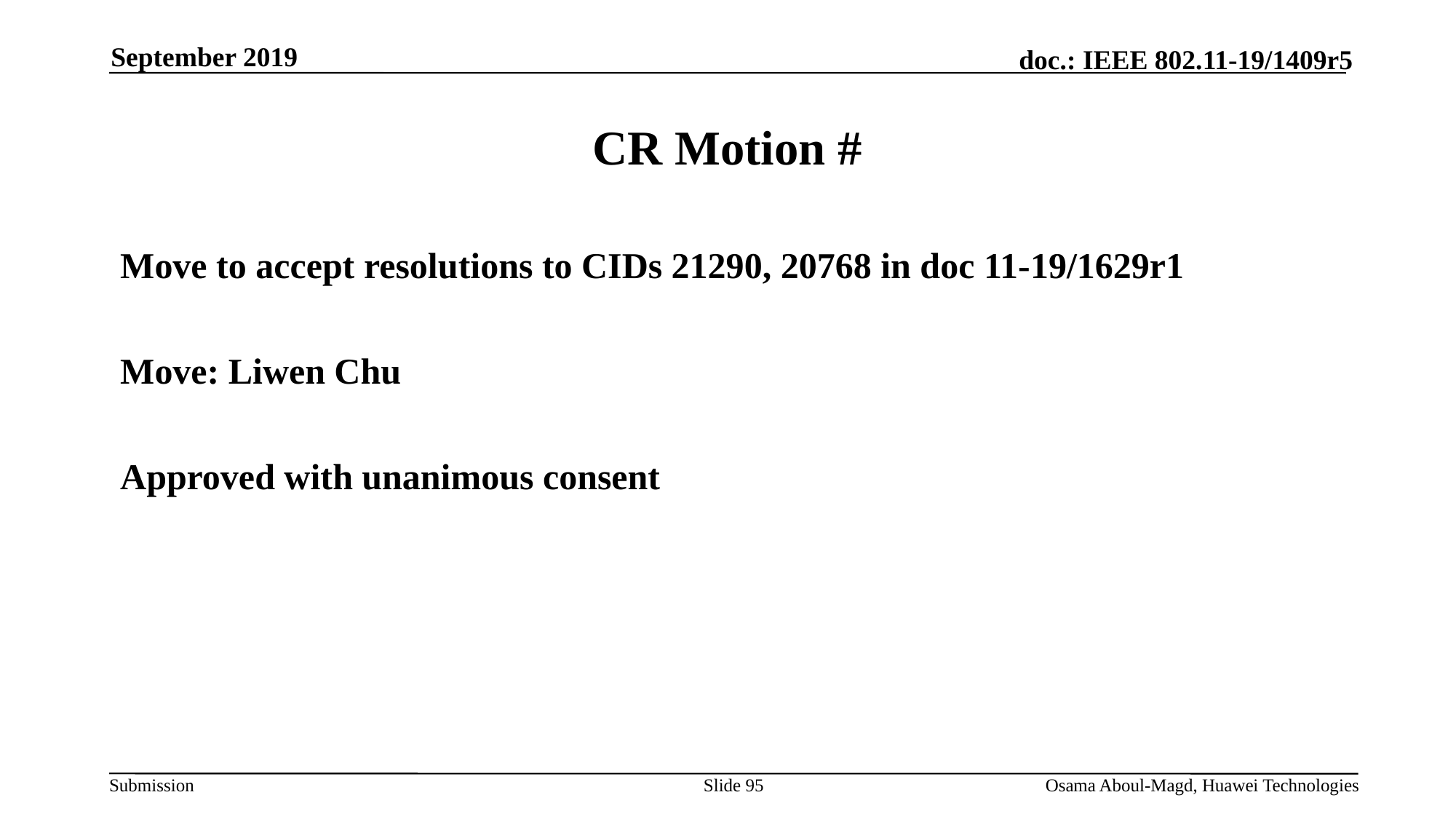

September 2019
# CR Motion #
Move to accept resolutions to CIDs 21290, 20768 in doc 11-19/1629r1

Move: Liwen Chu

Approved with unanimous consent

Slide 95
Osama Aboul-Magd, Huawei Technologies